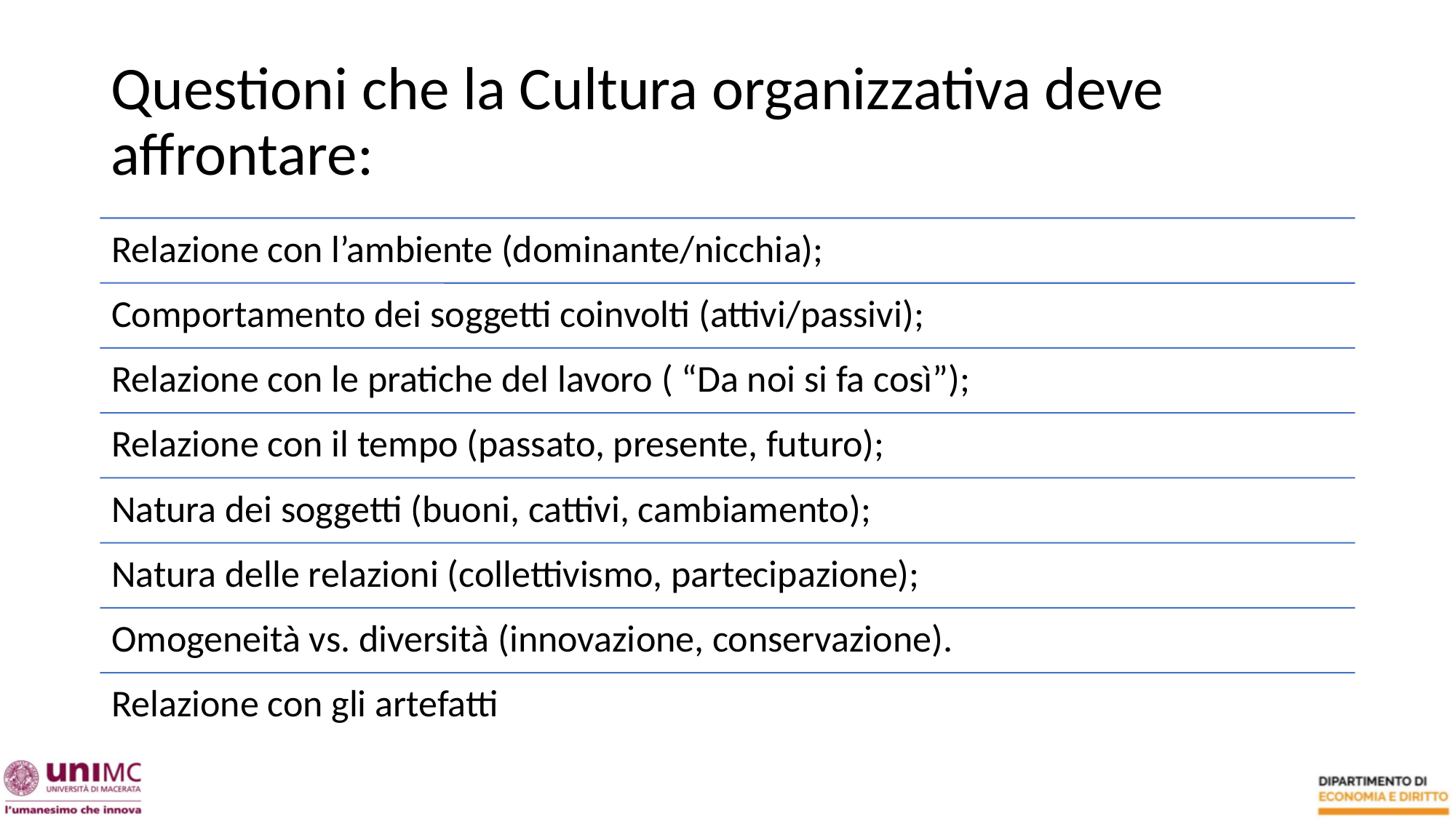

# Questioni che la Cultura organizzativa deve affrontare:
Relazione con l’ambiente (dominante/nicchia);
Comportamento dei soggetti coinvolti (attivi/passivi);
Relazione con le pratiche del lavoro ( “Da noi si fa così”);
Relazione con il tempo (passato, presente, futuro);
Natura dei soggetti (buoni, cattivi, cambiamento);
Natura delle relazioni (collettivismo, partecipazione);
Omogeneità vs. diversità (innovazione, conservazione).
Relazione con gli artefatti